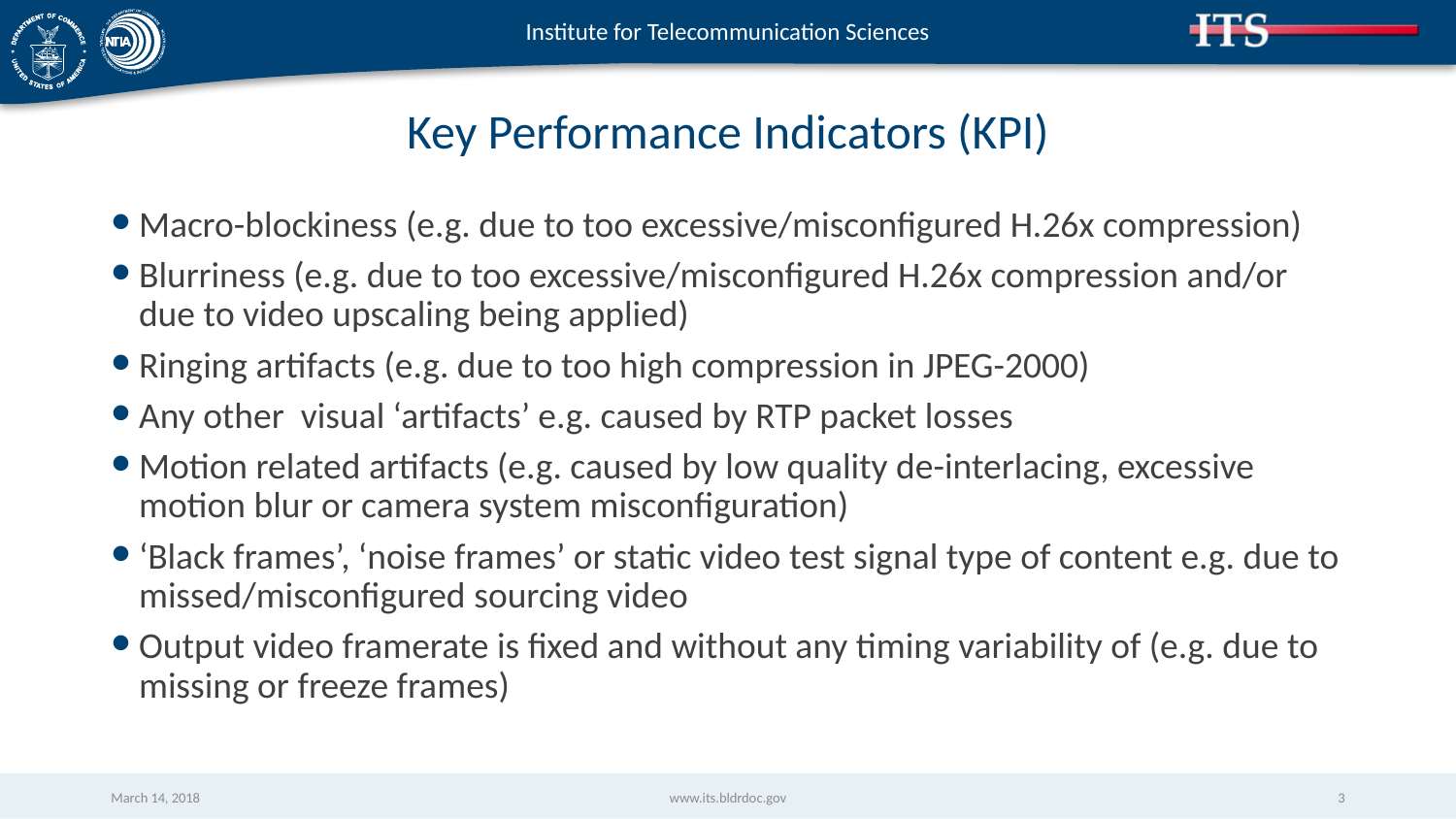

# Key Performance Indicators (KPI)
Macro-blockiness (e.g. due to too excessive/misconfigured H.26x compression)
Blurriness (e.g. due to too excessive/misconfigured H.26x compression and/or due to video upscaling being applied)
Ringing artifacts (e.g. due to too high compression in JPEG-2000)
Any other  visual ‘artifacts’ e.g. caused by RTP packet losses
Motion related artifacts (e.g. caused by low quality de-interlacing, excessive motion blur or camera system misconfiguration)
‘Black frames’, ‘noise frames’ or static video test signal type of content e.g. due to missed/misconfigured sourcing video
Output video framerate is fixed and without any timing variability of (e.g. due to missing or freeze frames)

March 14, 2018
www.its.bldrdoc.gov
3